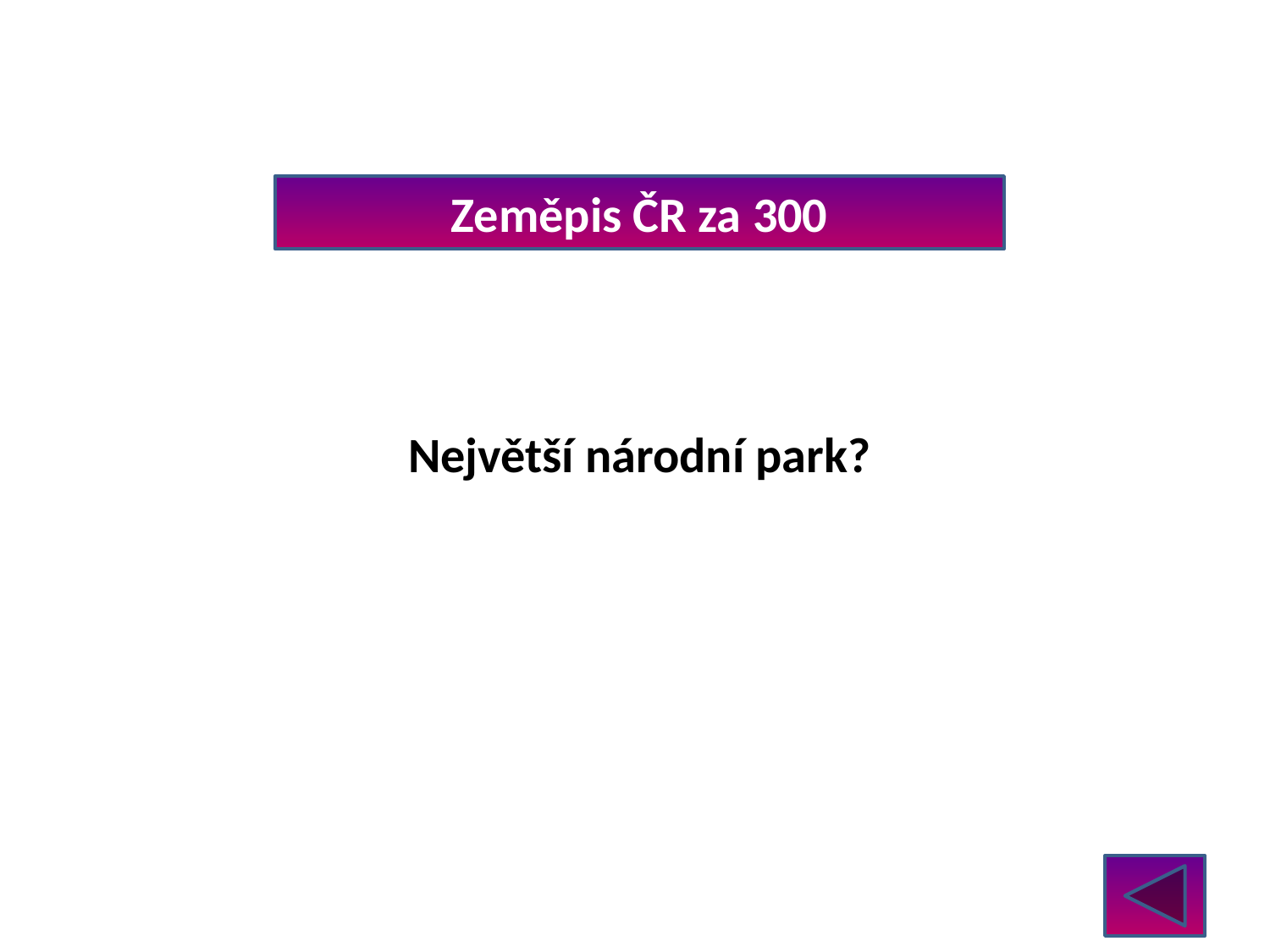

Zeměpis ČR za 300
Největší národní park?

Šumava 1630 km2